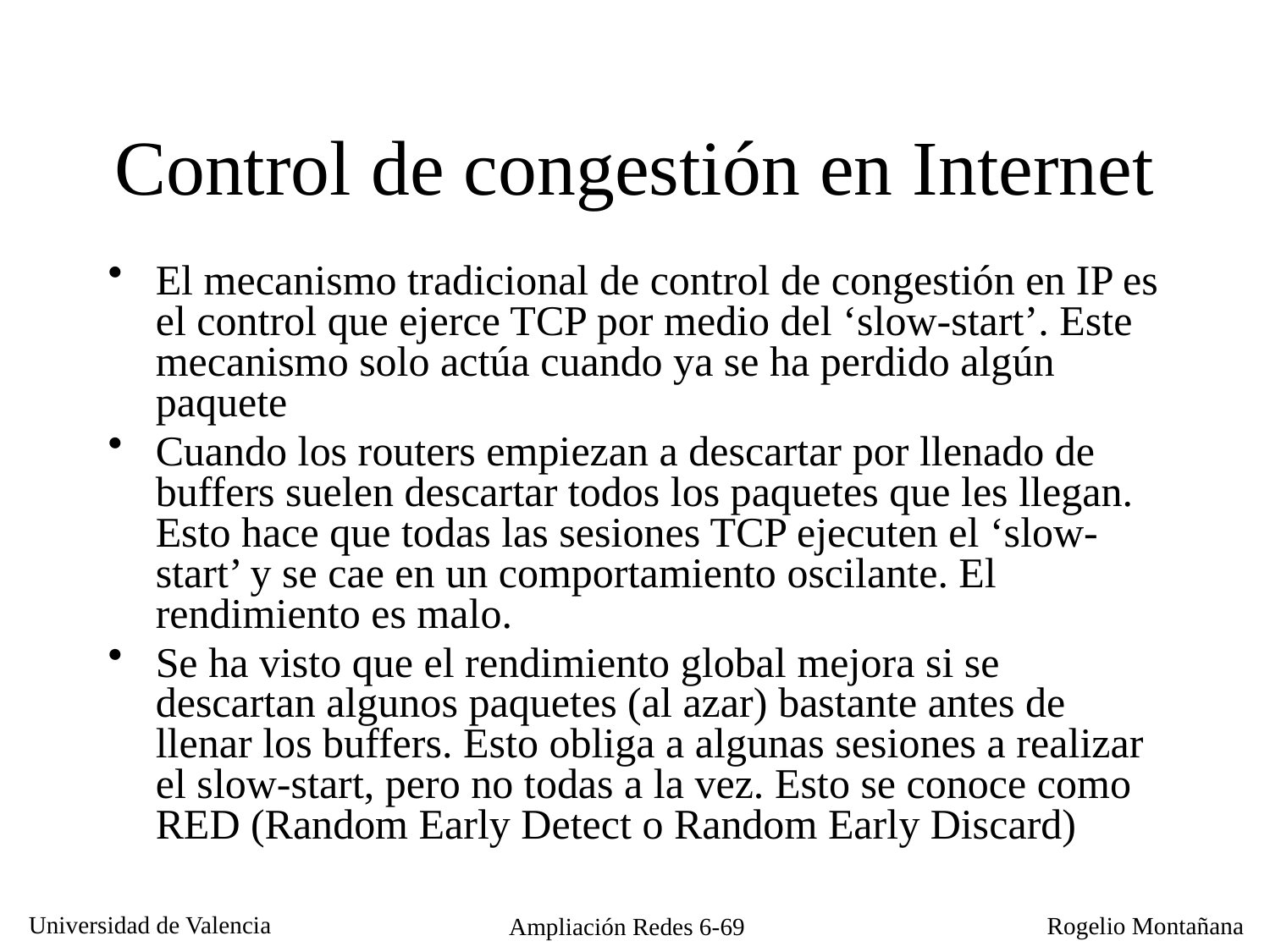

# Control de congestión en Internet
El mecanismo tradicional de control de congestión en IP es el control que ejerce TCP por medio del ‘slow-start’. Este mecanismo solo actúa cuando ya se ha perdido algún paquete
Cuando los routers empiezan a descartar por llenado de buffers suelen descartar todos los paquetes que les llegan. Esto hace que todas las sesiones TCP ejecuten el ‘slow-start’ y se cae en un comportamiento oscilante. El rendimiento es malo.
Se ha visto que el rendimiento global mejora si se descartan algunos paquetes (al azar) bastante antes de llenar los buffers. Esto obliga a algunas sesiones a realizar el slow-start, pero no todas a la vez. Esto se conoce como RED (Random Early Detect o Random Early Discard)
Ampliación Redes 6-69